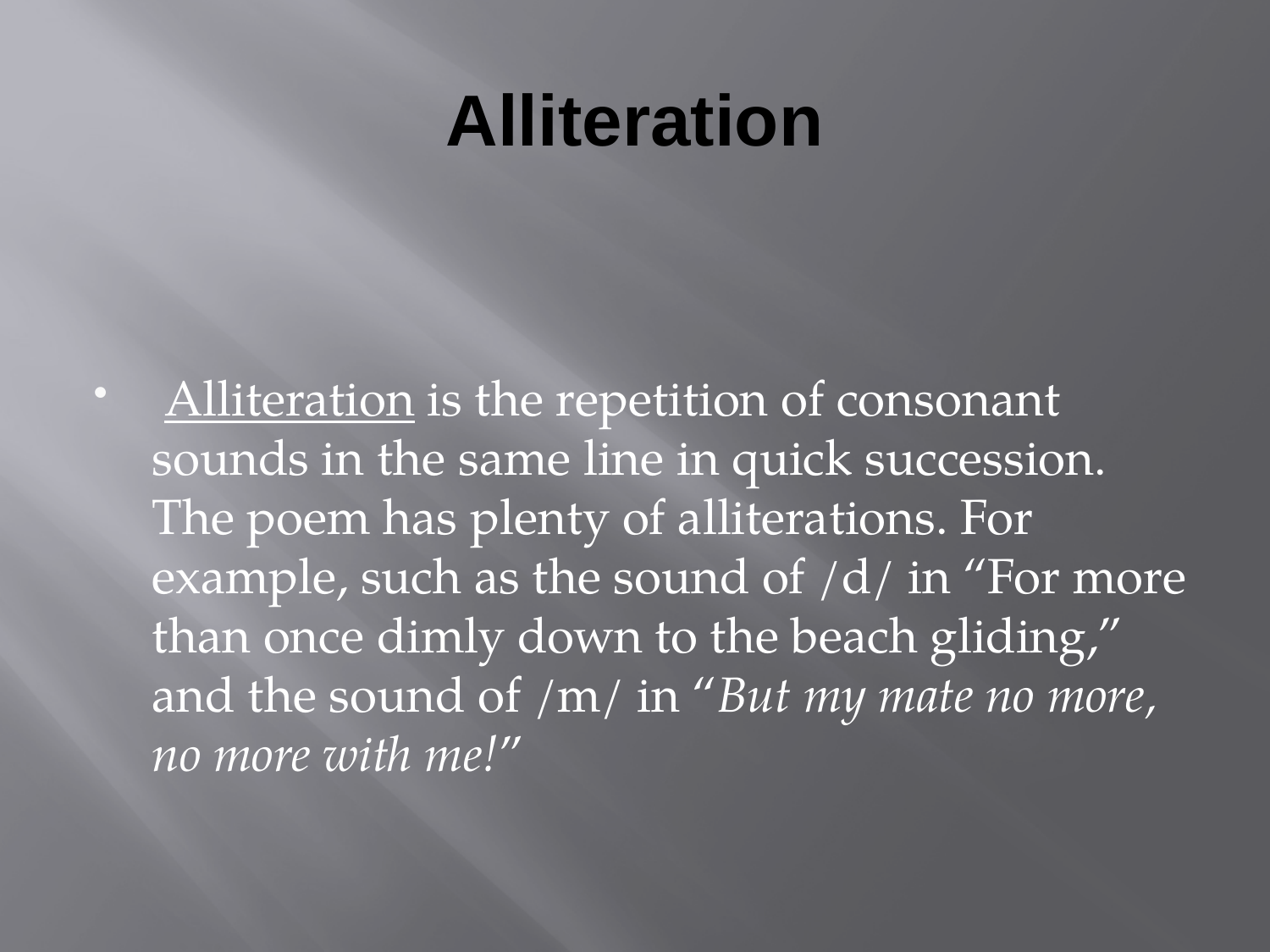

# Alliteration

 Alliteration is the repetition of consonant sounds in the same line in quick succession. The poem has plenty of alliterations. For example, such as the sound of /d/ in “For more than once dimly down to the beach gliding,” and the sound of /m/ in “But my mate no more, no more with me!”